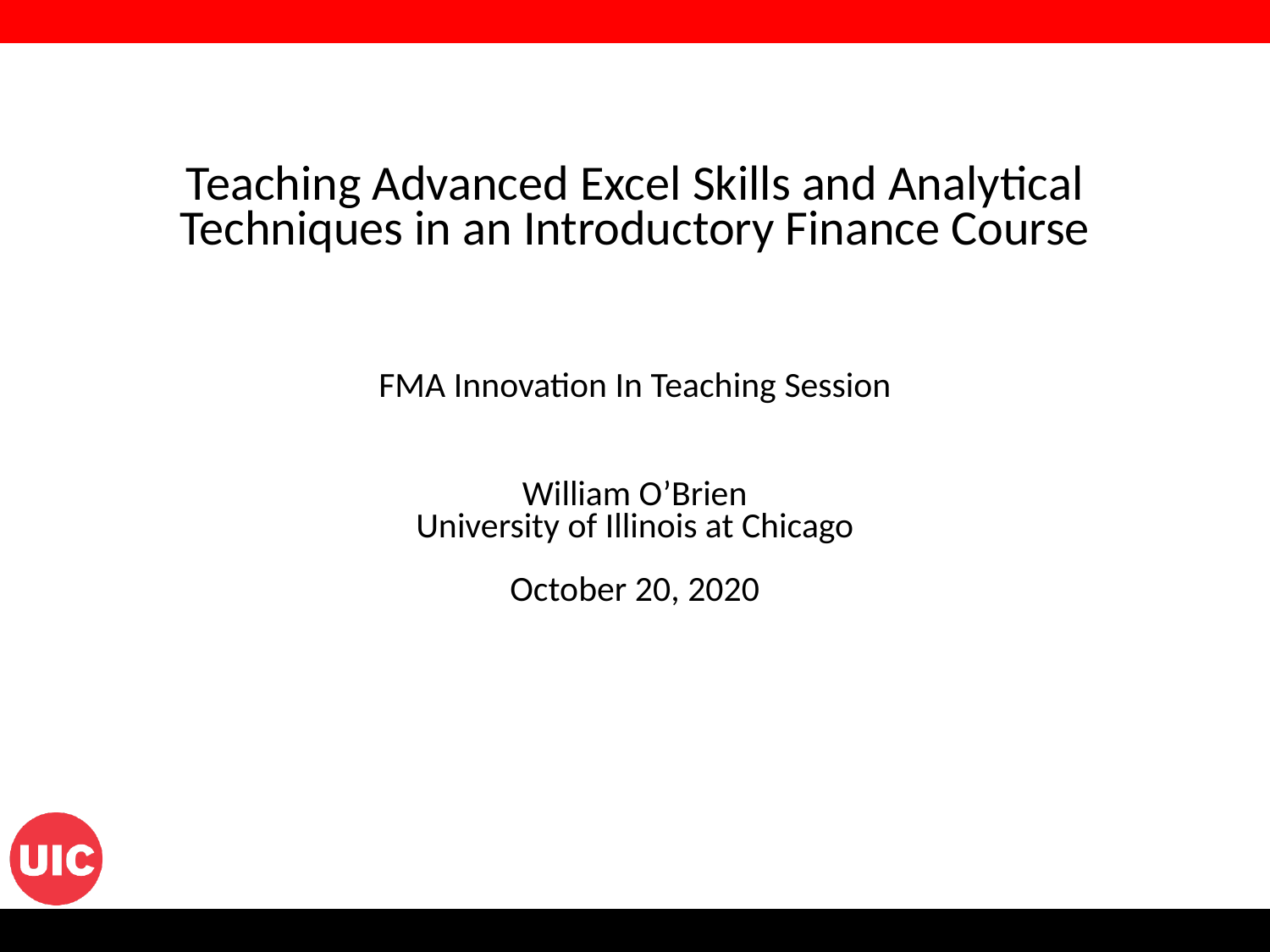

Teaching Advanced Excel Skills and Analytical Techniques in an Introductory Finance Course

FMA Innovation In Teaching Session
William O’Brien
University of Illinois at Chicago

October 20, 2020